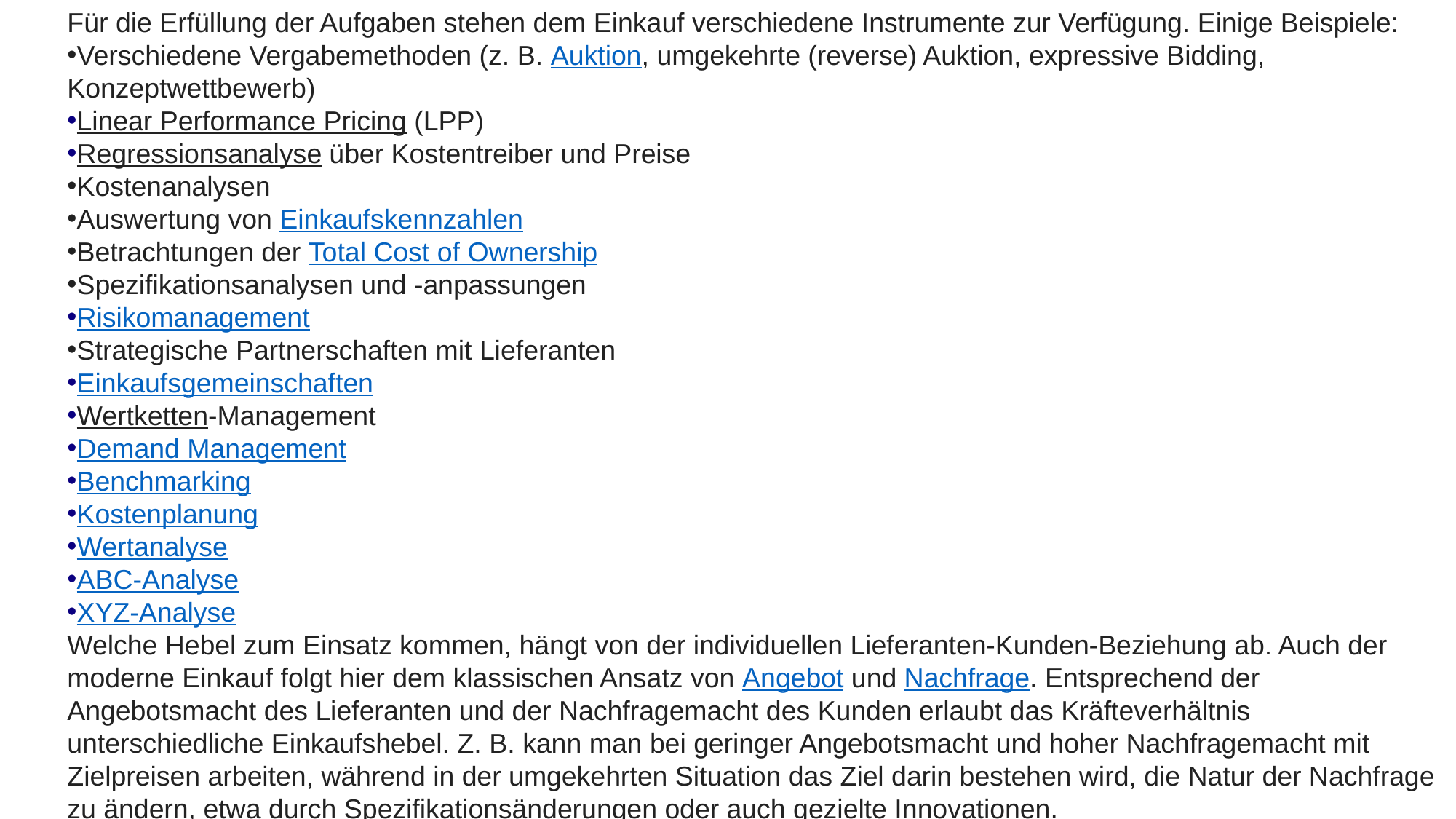

Für die Erfüllung der Aufgaben stehen dem Einkauf verschiedene Instrumente zur Verfügung. Einige Beispiele:
Verschiedene Vergabemethoden (z. B. Auktion, umgekehrte (reverse) Auktion, expressive Bidding, Konzeptwettbewerb)
Linear Performance Pricing (LPP)
Regressionsanalyse über Kostentreiber und Preise
Kostenanalysen
Auswertung von Einkaufskennzahlen
Betrachtungen der Total Cost of Ownership
Spezifikationsanalysen und -anpassungen
Risikomanagement
Strategische Partnerschaften mit Lieferanten
Einkaufsgemeinschaften
Wertketten-Management
Demand Management
Benchmarking
Kostenplanung
Wertanalyse
ABC-Analyse
XYZ-Analyse
Welche Hebel zum Einsatz kommen, hängt von der individuellen Lieferanten-Kunden-Beziehung ab. Auch der moderne Einkauf folgt hier dem klassischen Ansatz von Angebot und Nachfrage. Entsprechend der Angebotsmacht des Lieferanten und der Nachfragemacht des Kunden erlaubt das Kräfteverhältnis unterschiedliche Einkaufshebel. Z. B. kann man bei geringer Angebotsmacht und hoher Nachfragemacht mit Zielpreisen arbeiten, während in der umgekehrten Situation das Ziel darin bestehen wird, die Natur der Nachfrage zu ändern, etwa durch Spezifikationsänderungen oder auch gezielte Innovationen.